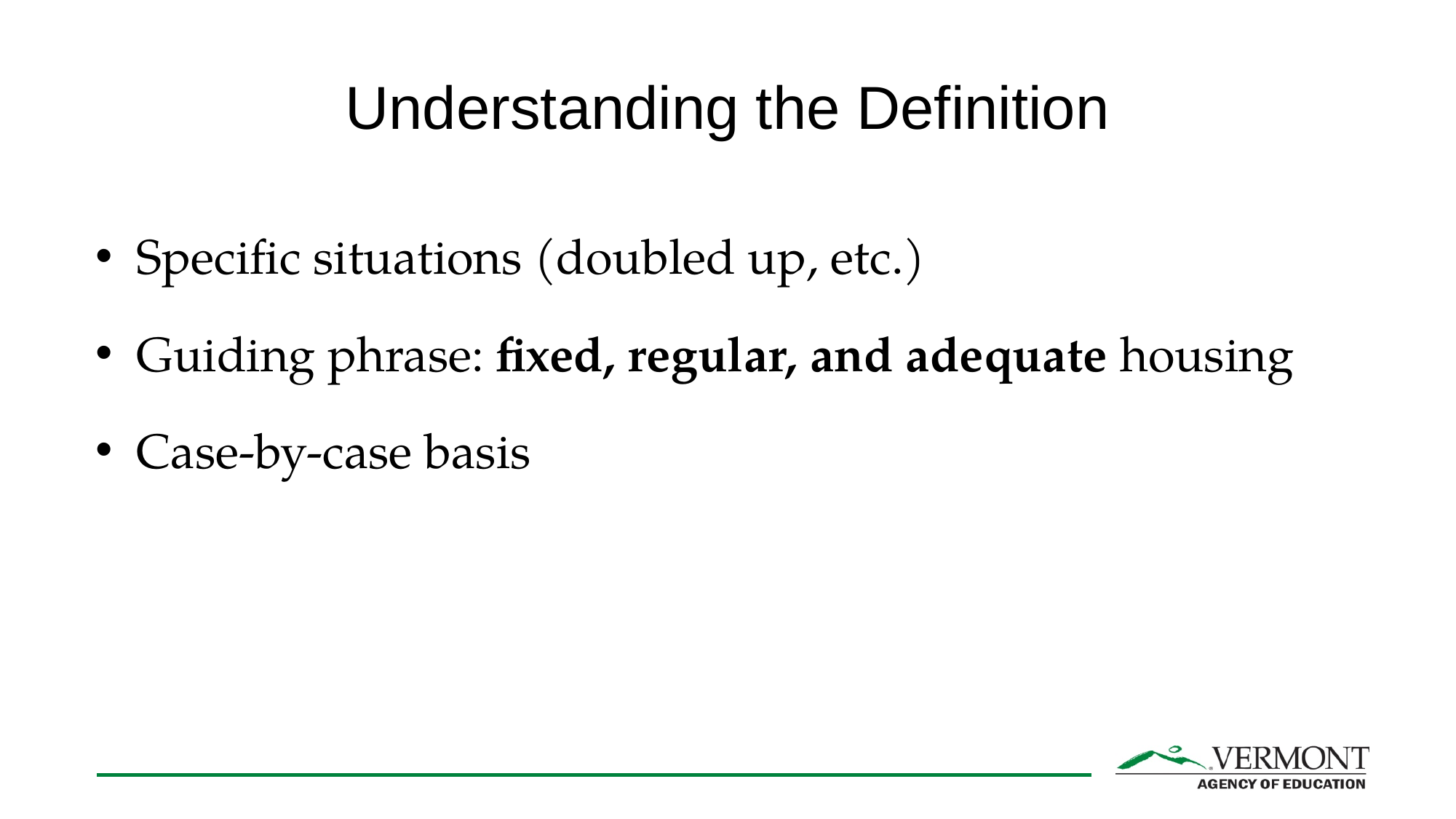

# Understanding the Definition
Specific situations (doubled up, etc.)
Guiding phrase: fixed, regular, and adequate housing
Case-by-case basis